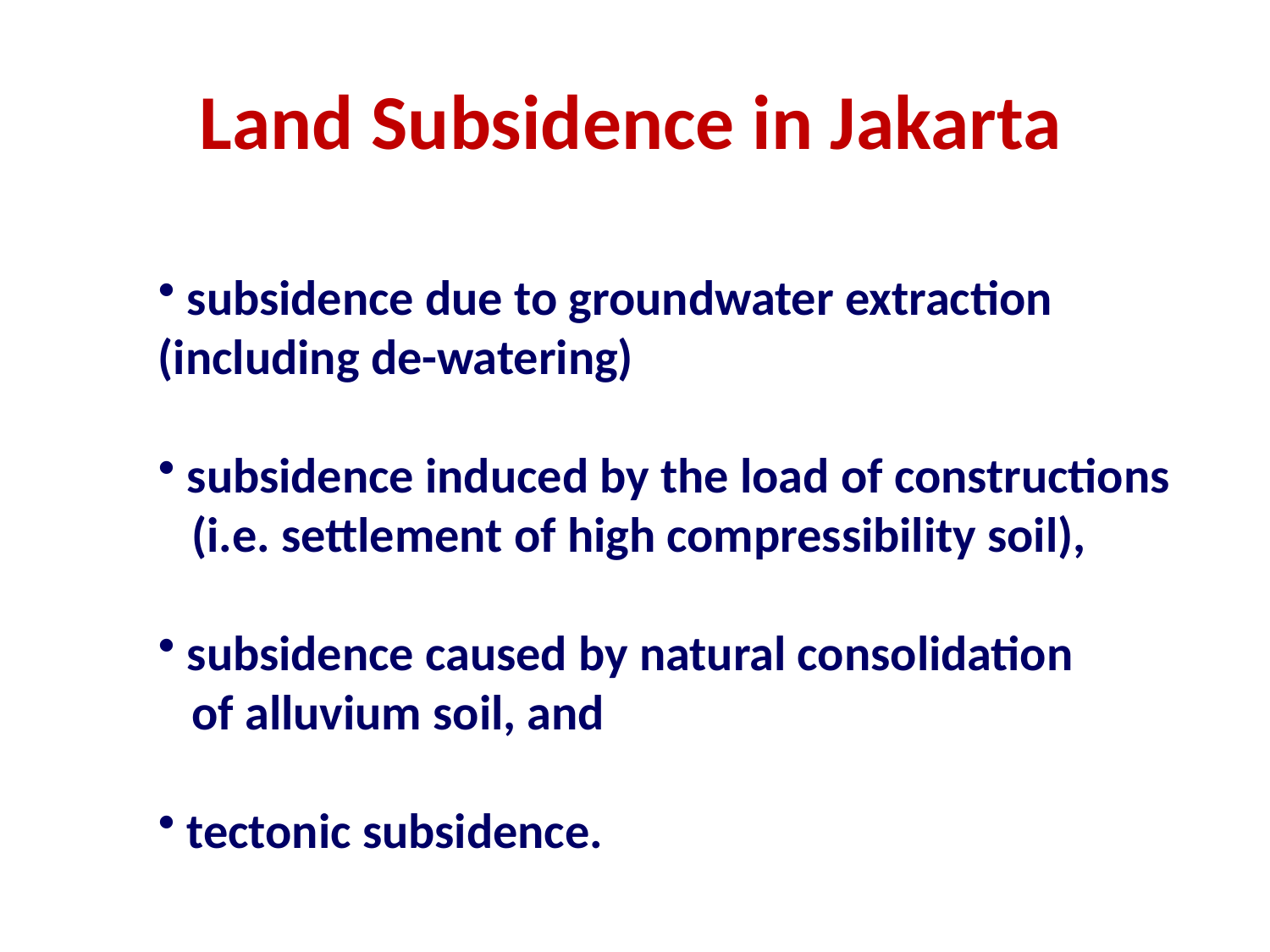

Land Subsidence in Jakarta
 subsidence due to groundwater extraction (including de-watering)
 subsidence induced by the load of constructions
   (i.e. settlement of high compressibility soil),
 subsidence caused by natural consolidation
   of alluvium soil, and
 tectonic subsidence.